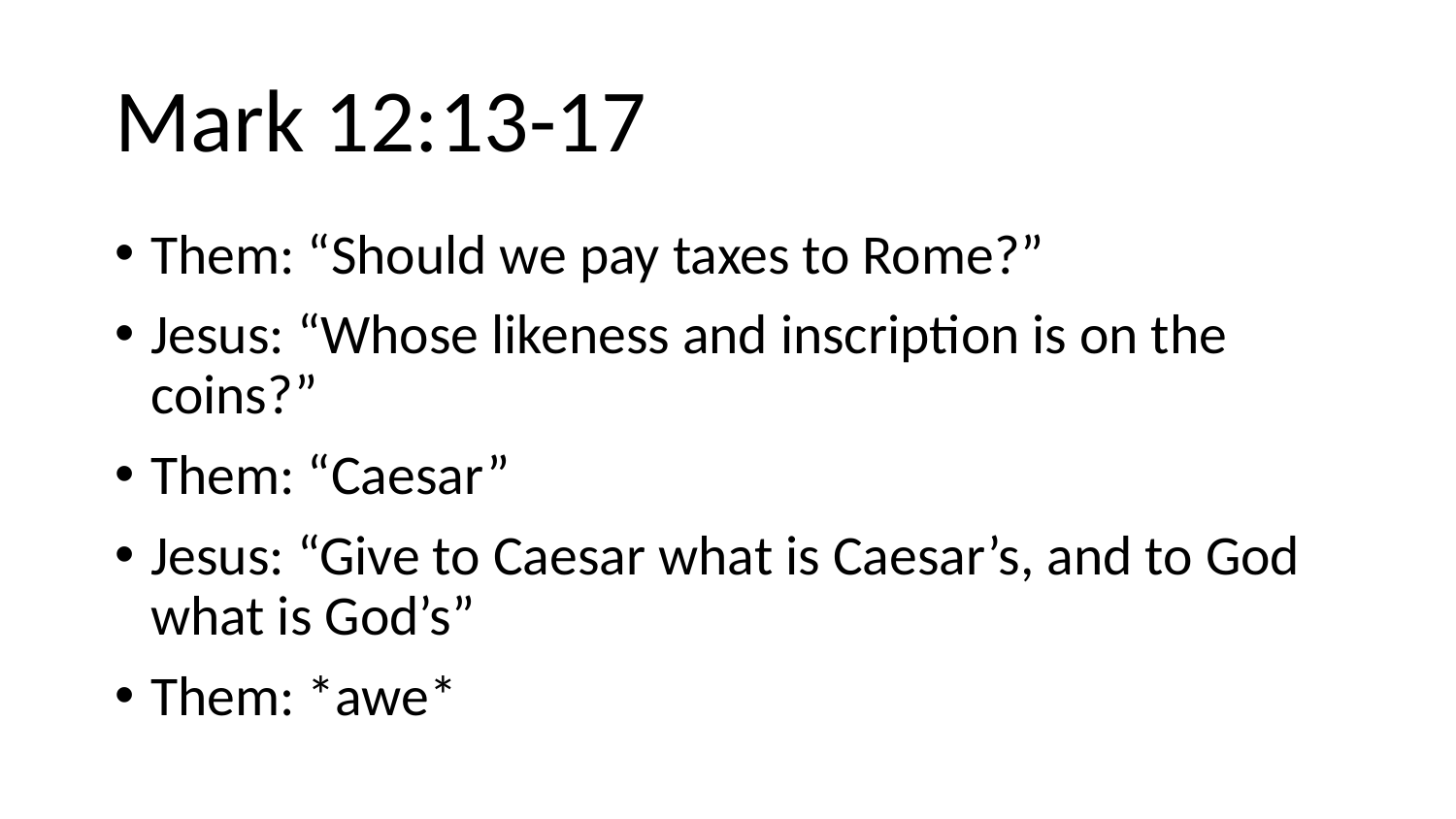

# Mark 12:13-17
Them: “Should we pay taxes to Rome?”
Jesus: “Whose likeness and inscription is on the coins?”
Them: “Caesar”
Jesus: “Give to Caesar what is Caesar’s, and to God what is God’s”
Them: *awe*